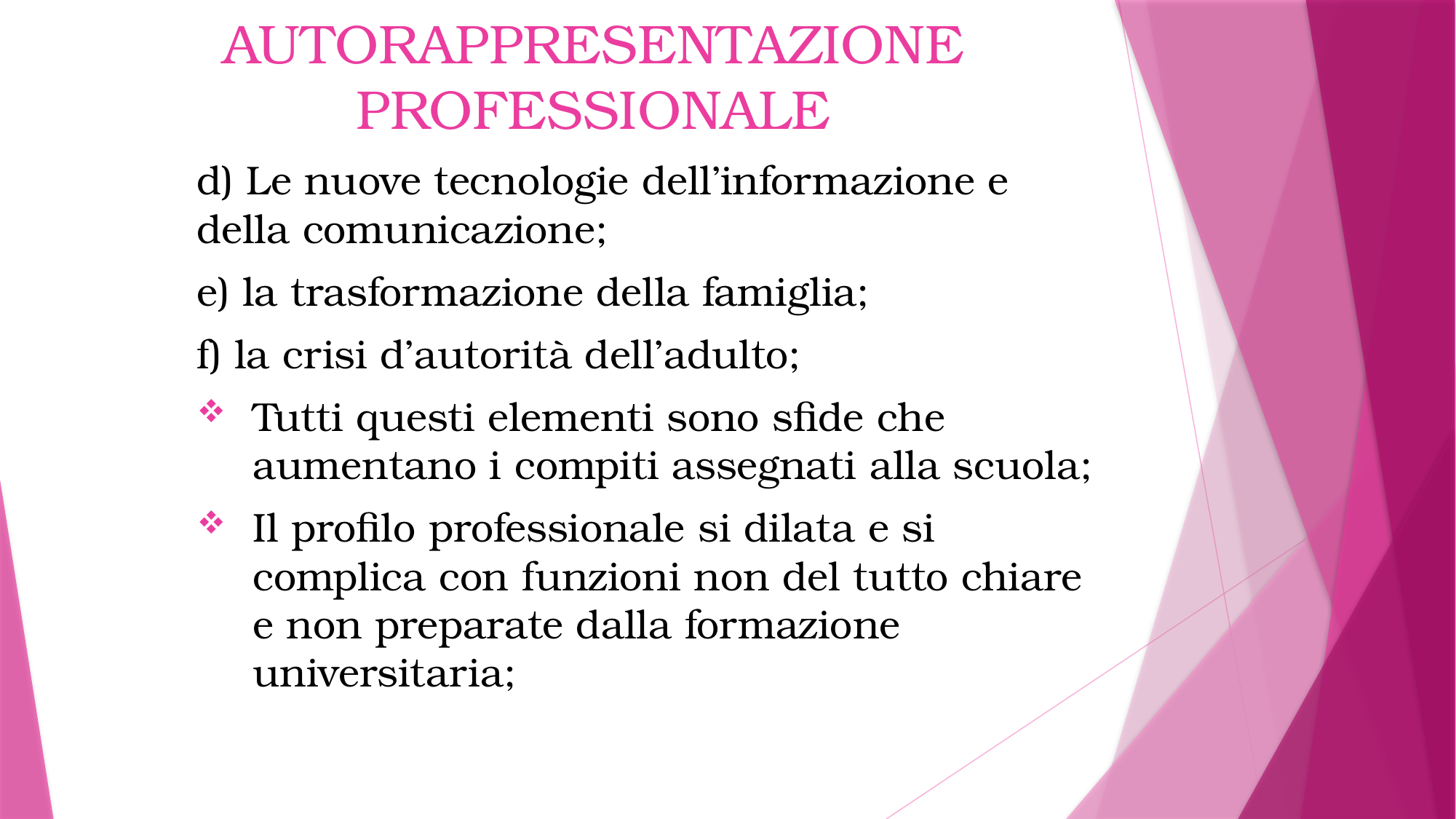

# AUTORAPPRESENTAZIONE PROFESSIONALE
d) Le nuove tecnologie dell’informazione e della comunicazione;
e) la trasformazione della famiglia;
f) la crisi d’autorità dell’adulto;
Tutti questi elementi sono sfide che aumentano i compiti assegnati alla scuola;
Il profilo professionale si dilata e si complica con funzioni non del tutto chiare e non preparate dalla formazione universitaria;